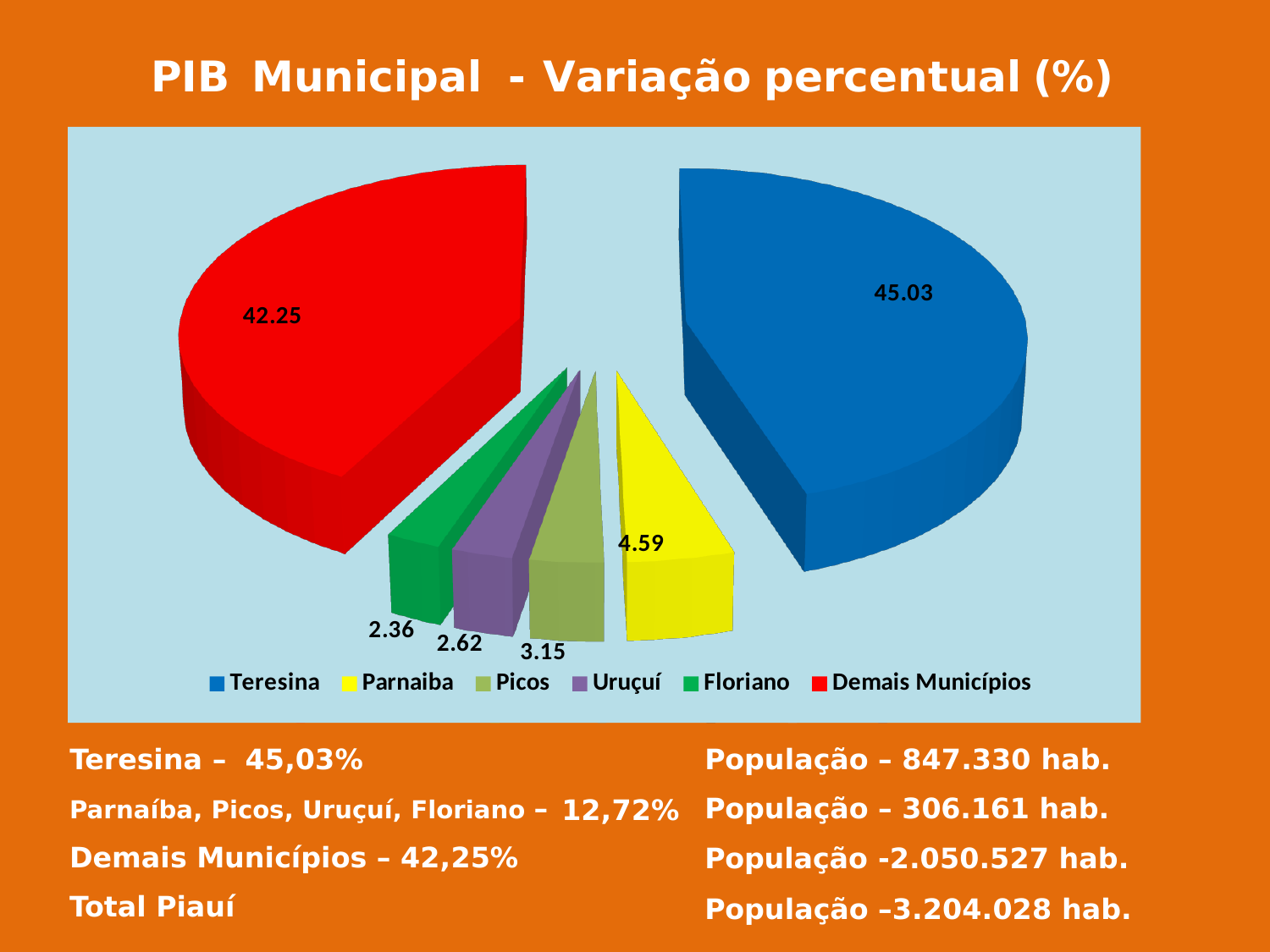

PIB
Municipal
-
Variação
percentual
(%)

[unsupported chart]

População
População
População
População
Teresina –
45,03%
– 847.330 hab.
– 306.161 hab.
-2.050.527 hab.
–3.204.028 hab.
Parnaíba, Picos, Uruçuí, Floriano –
Demais Municípios – 42,25%
Total Piauí
12,72%